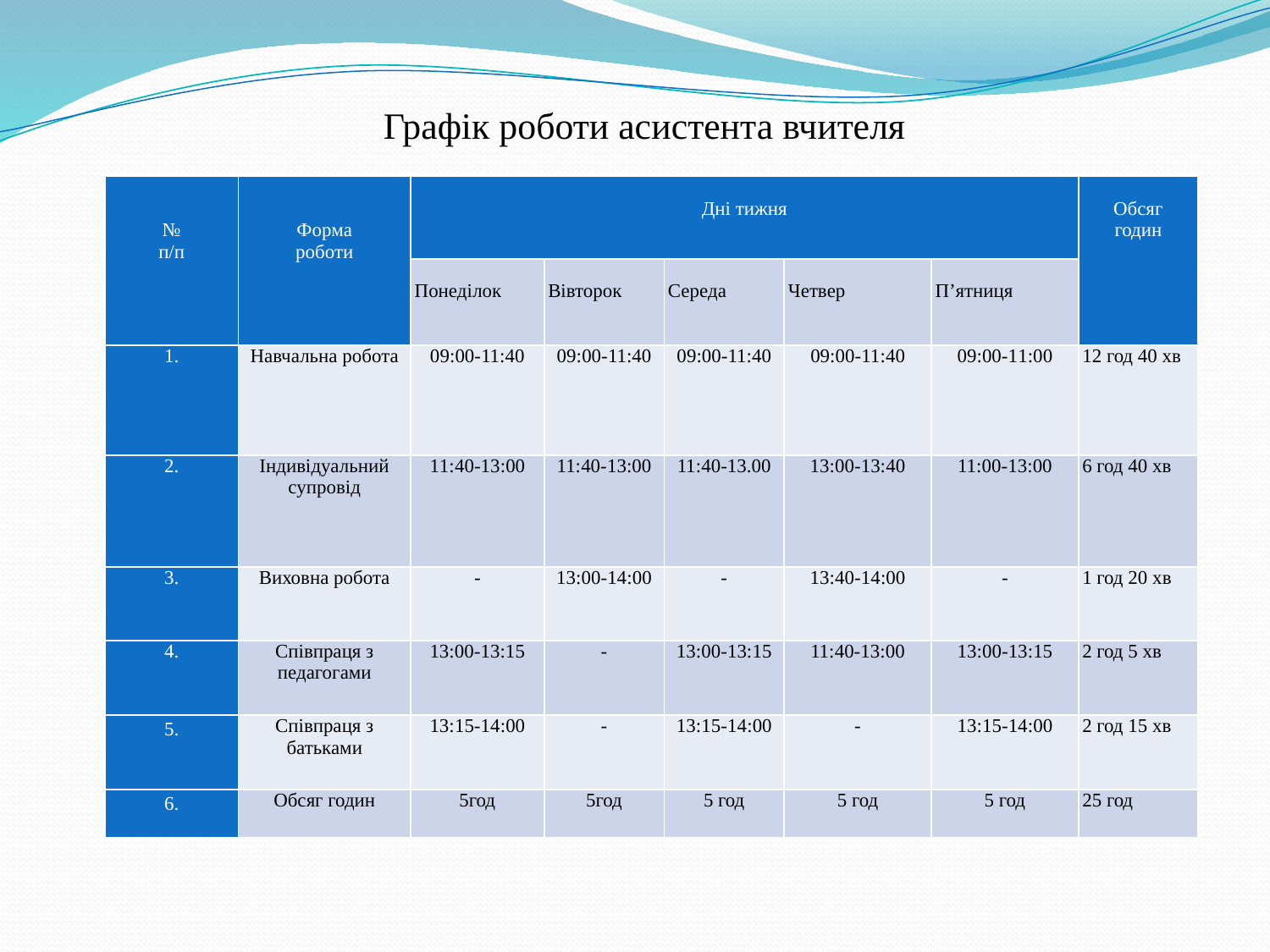

Графік роботи асистента вчителя
| № п/п | Форма роботи | Дні тижня |  |  |  |  | Обсяг годин |
| --- | --- | --- | --- | --- | --- | --- | --- |
|  |  | Понеділок | Вівторок | Середа | Четвер | П’ятниця |  |
| 1. | Навчальна робота | 09:00-11:40 | 09:00-11:40 | 09:00-11:40 | 09:00-11:40 | 09:00-11:00 | 12 год 40 хв |
| 2. | Індивідуальний супровід | 11:40-13:00 | 11:40-13:00 | 11:40-13.00 | 13:00-13:40 | 11:00-13:00 | 6 год 40 хв |
| 3. | Виховна робота | - | 13:00-14:00 | - | 13:40-14:00 | - | 1 год 20 хв |
| 4. | Співпраця з педагогами | 13:00-13:15 | - | 13:00-13:15 | 11:40-13:00 | 13:00-13:15 | 2 год 5 хв |
| 5. | Співпраця з батьками | 13:15-14:00 | - | 13:15-14:00 | - | 13:15-14:00 | 2 год 15 хв |
| 6. | Обсяг годин | 5год | 5год | 5 год | 5 год | 5 год | 25 год |